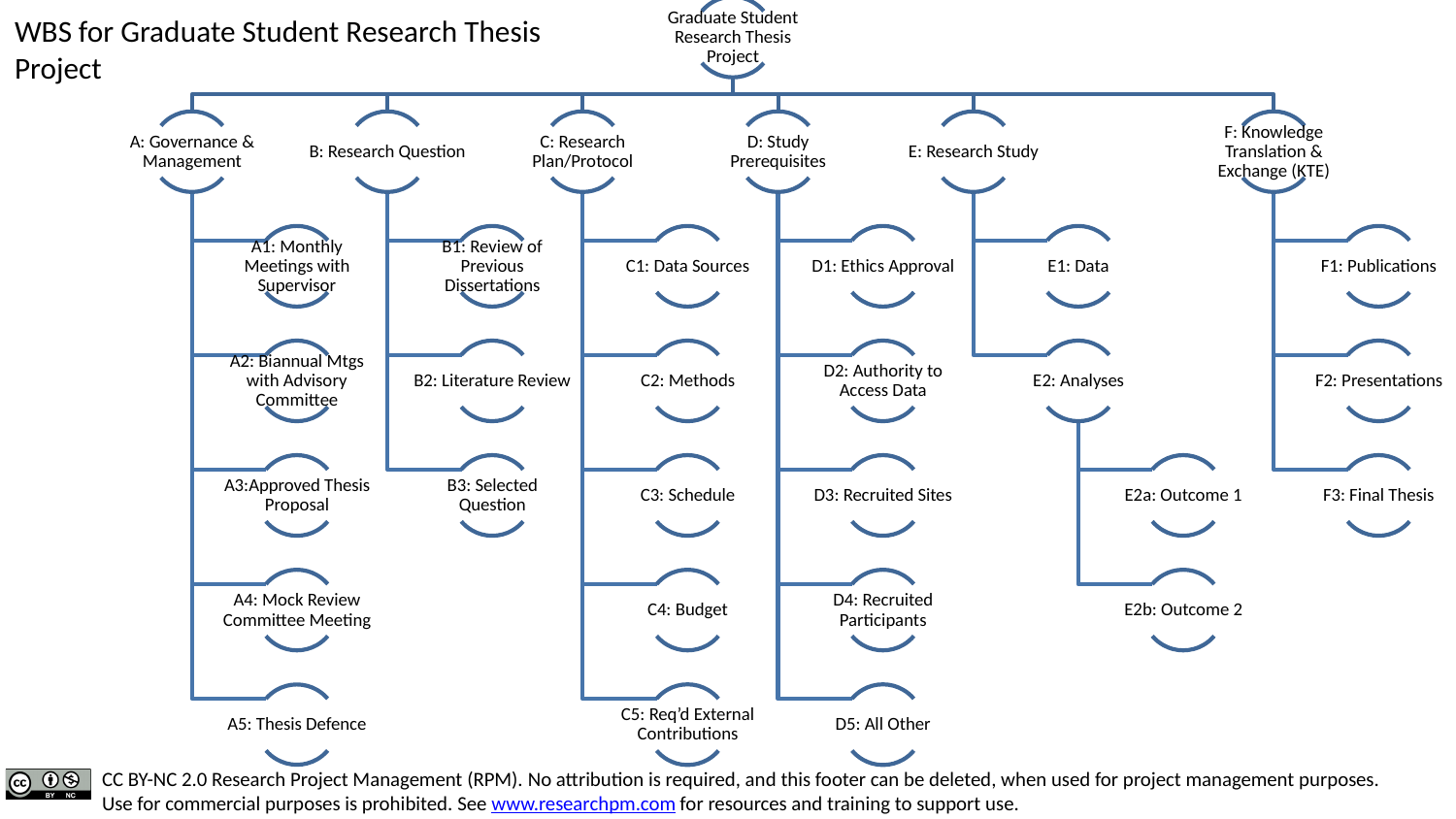

Graduate Student Research Thesis Project
A: Governance & Management
A1: Monthly Meetings with Supervisor
A2: Biannual Mtgs with Advisory Committee
A3:Approved Thesis Proposal
A4: Mock Review Committee Meeting
A5: Thesis Defence
B: Research Question
B1: Review of Previous Dissertations
B2: Literature Review
B3: Selected Question
C: Research Plan/Protocol
C1: Data Sources
C2: Methods
C3: Schedule
C4: Budget
C5: Req’d External Contributions
D: Study Prerequisites
D1: Ethics Approval
D2: Authority to Access Data
D3: Recruited Sites
D4: Recruited Participants
D5: All Other
E: Research Study
E1: Data
E2: Analyses
E2a: Outcome 1
E2b: Outcome 2
F: Knowledge Translation & Exchange (KTE)
F1: Publications
F2: Presentations
F3: Final Thesis
WBS for Graduate Student Research Thesis Project